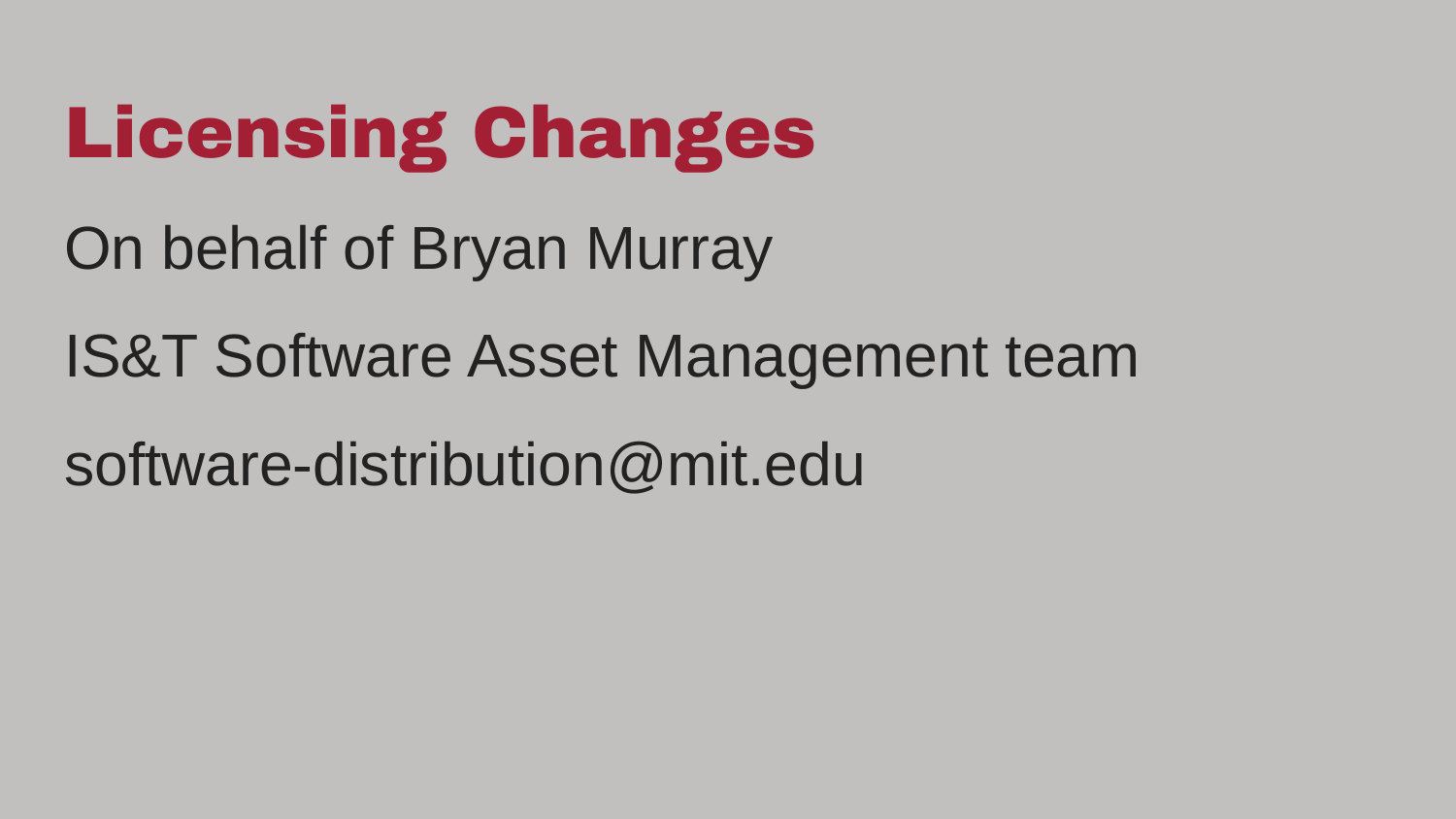

# Licensing Changes
On behalf of Bryan Murray
IS&T Software Asset Management team
software-distribution@mit.edu